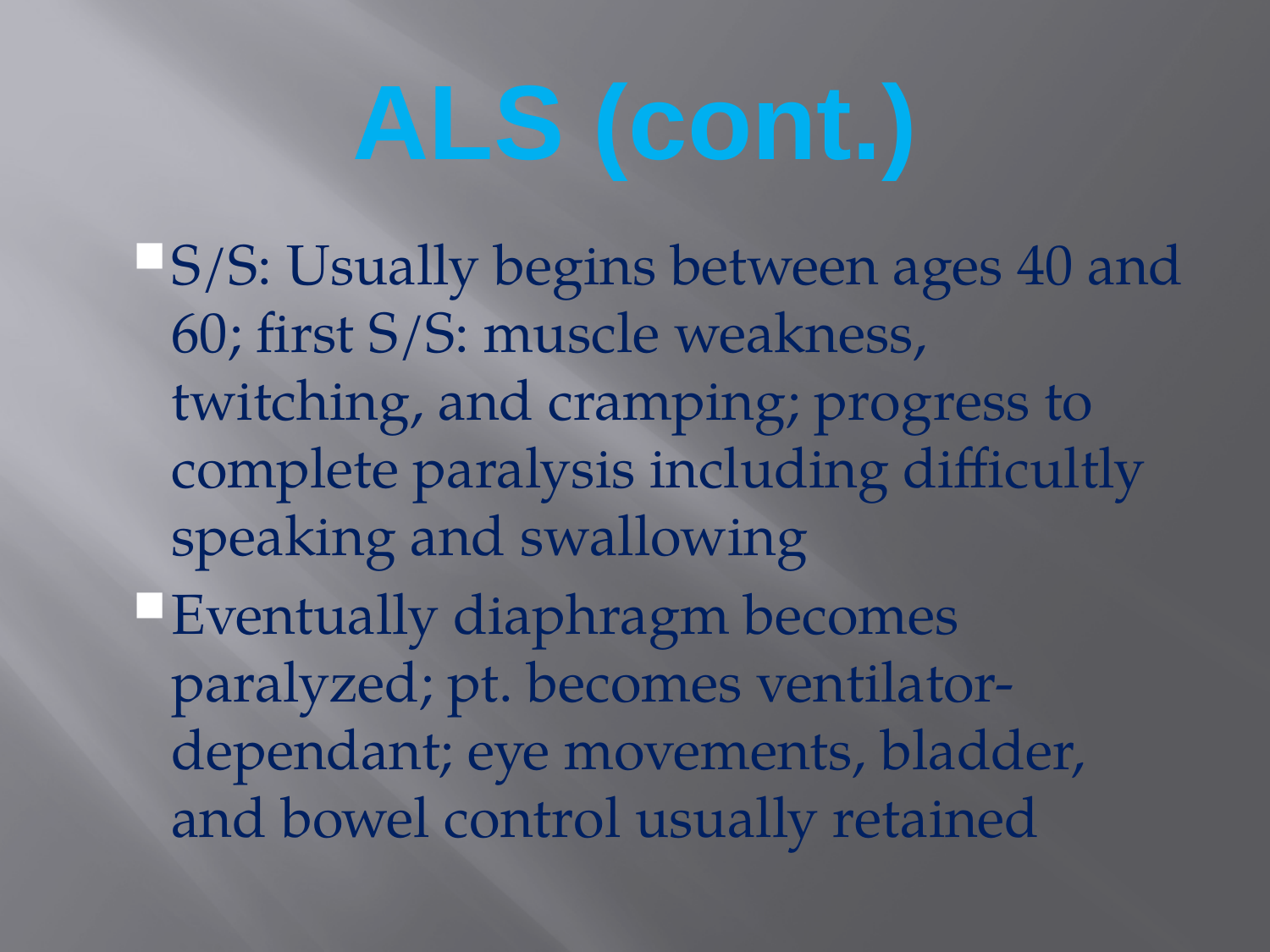

# ALS (cont.)
S/S: Usually begins between ages 40 and 60; first S/S: muscle weakness, twitching, and cramping; progress to complete paralysis including difficultly speaking and swallowing
Eventually diaphragm becomes paralyzed; pt. becomes ventilator-dependant; eye movements, bladder, and bowel control usually retained